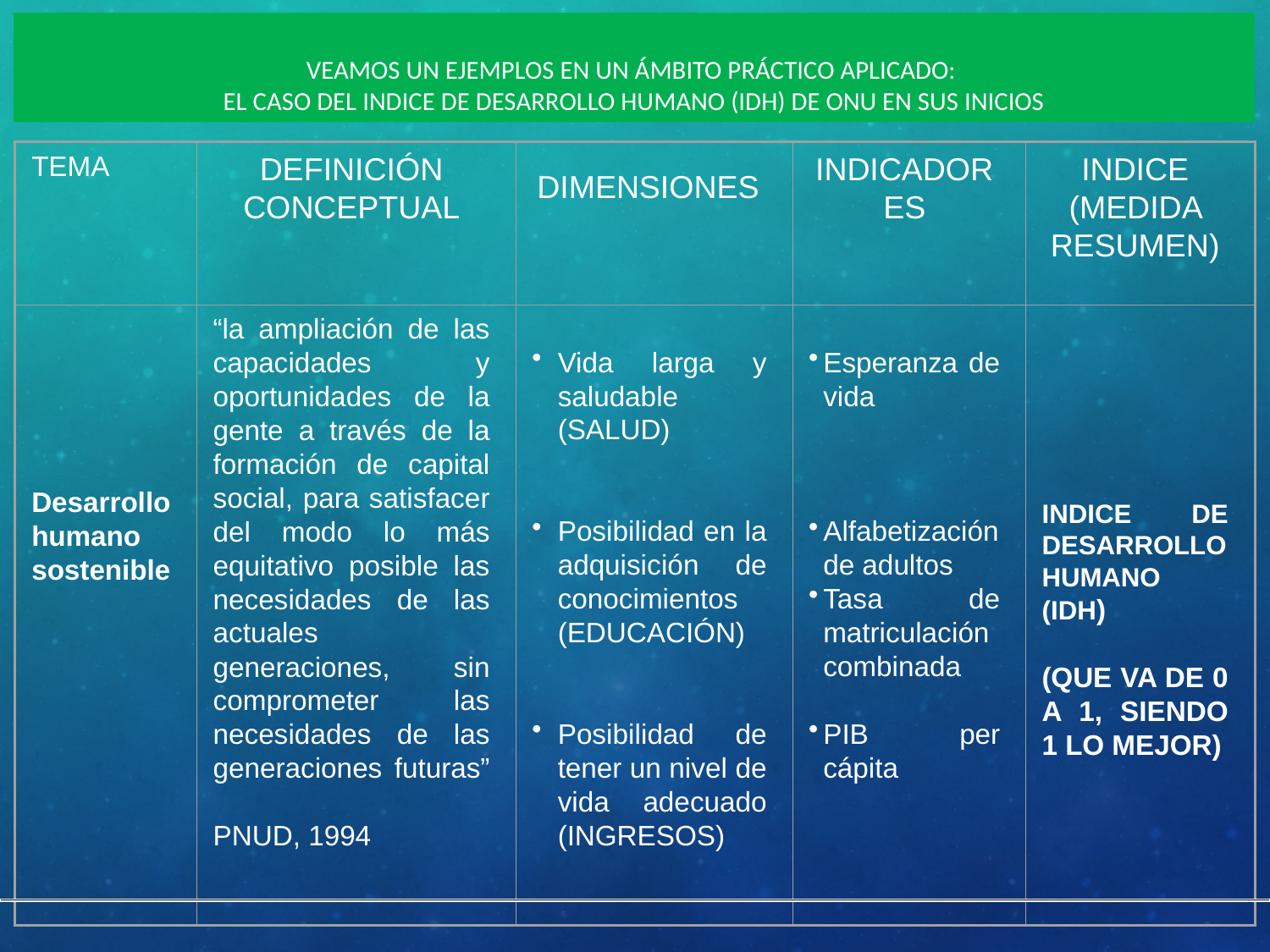

# VEAMOS UN EJEMPLOS EN UN ÁMBITO PRÁCTICO APLICADO: EL CASO DEL INDICE DE DESARROLLO HUMANO (IDH) DE ONU EN SUS INICIOS

TEMA

DEFINICIÓN
CONCEPTUAL

DIMENSIONES

INDICADORES

INDICE (MEDIDA RESUMEN)

Vida larga y saludable (SALUD)

Posibilidad en la adquisición de conocimientos (EDUCACIÓN)

Posibilidad de tener un nivel de vida adecuado (INGRESOS)

Esperanza de vida

Alfabetización de adultos
Tasa de matriculación combinada

PIB per cápita

Desarrollo humano sostenible

“la ampliación de las capacidades y oportunidades de la gente a través de la formación de capital social, para satisfacer del modo lo más equitativo posible las necesidades de las actuales generaciones, sin comprometer las necesidades de las generaciones futuras”

PNUD, 1994

INDICE DE DESARROLLO HUMANO (IDH)

(QUE VA DE 0 A 1, SIENDO 1 LO MEJOR)